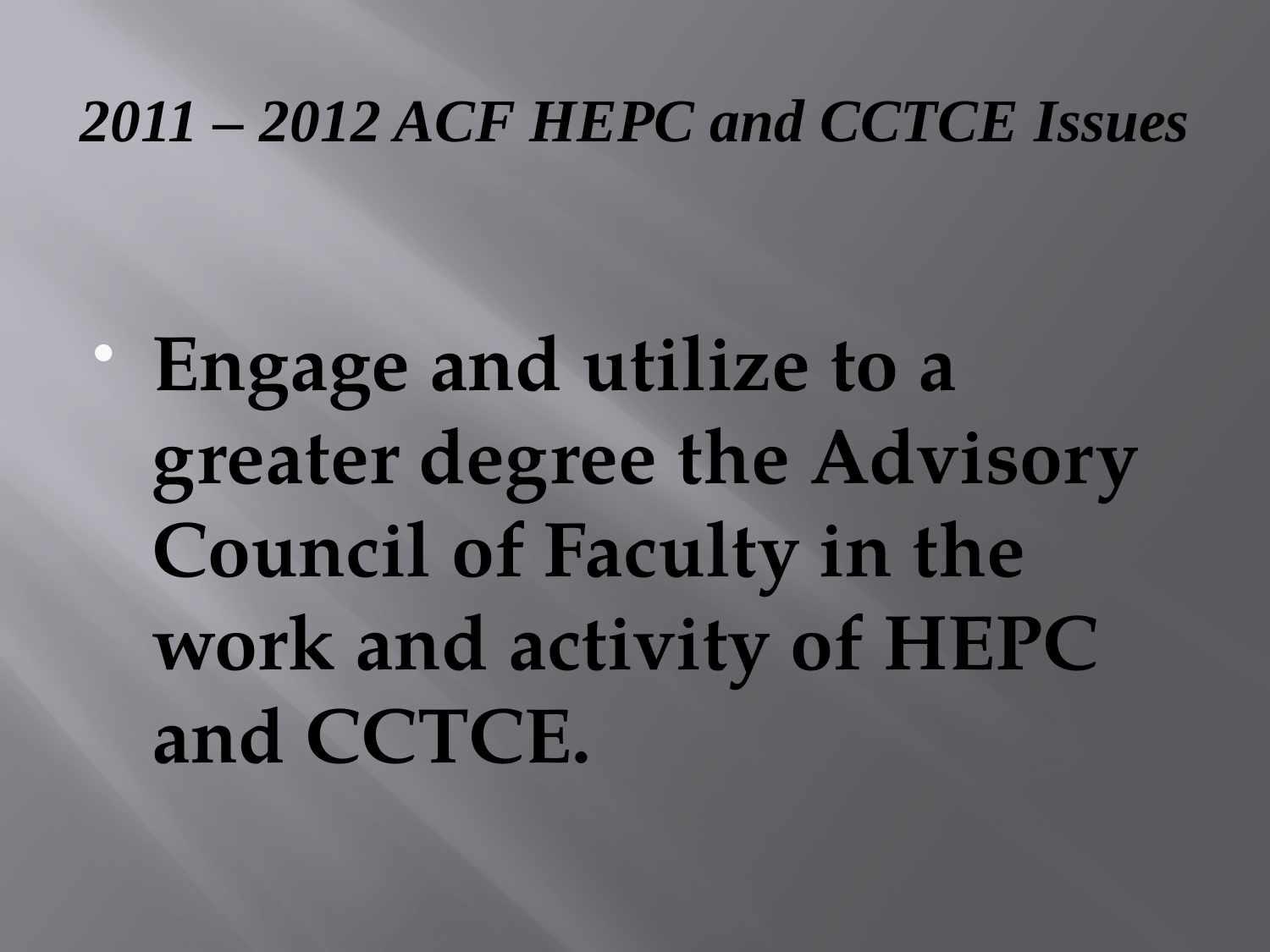

# 2011 – 2012 ACF HEPC and CCTCE Issues
Engage and utilize to a greater degree the Advisory Council of Faculty in the work and activity of HEPC and CCTCE.